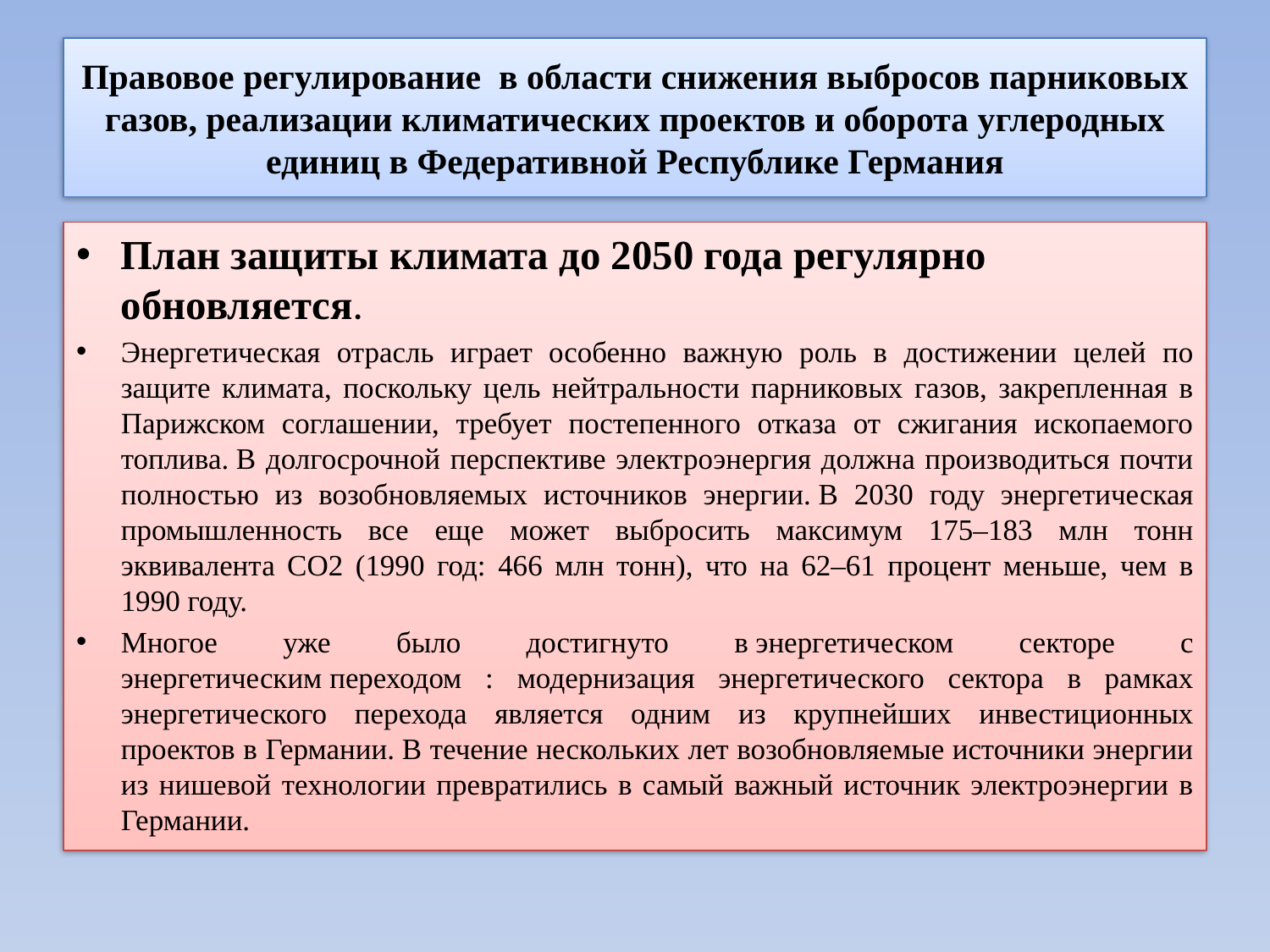

# Правовое регулирование  в области снижения выбросов парниковых газов, реализации климатических проектов и оборота углеродных единиц в Федеративной Республике Германия
План защиты климата до 2050 года регулярно обновляется.
Энергетическая отрасль играет особенно важную роль в достижении целей по защите климата, поскольку цель нейтральности парниковых газов, закрепленная в Парижском соглашении, требует постепенного отказа от сжигания ископаемого топлива. В долгосрочной перспективе электроэнергия должна производиться почти полностью из возобновляемых источников энергии. В 2030 году энергетическая промышленность все еще может выбросить максимум 175–183 млн тонн эквивалента CO2 (1990 год: 466 млн тонн), что на 62–61 процент меньше, чем в 1990 году.
Многое уже было достигнуто в энергетическом секторе с энергетическим переходом : модернизация энергетического сектора в рамках энергетического перехода является одним из крупнейших инвестиционных проектов в Германии. В течение нескольких лет возобновляемые источники энергии из нишевой технологии превратились в самый важный источник электроэнергии в Германии.